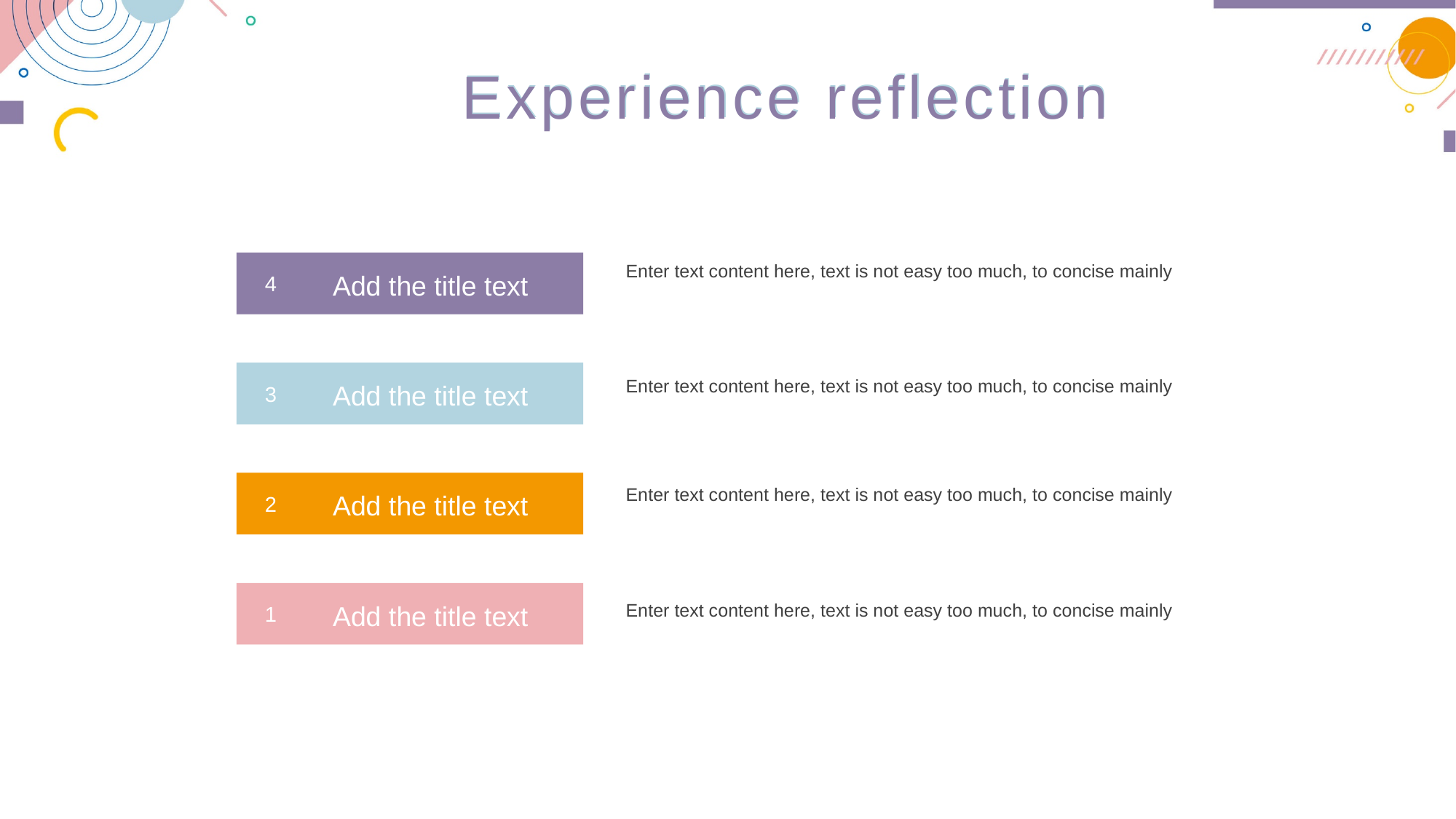

Experience reflection
Experience reflection
Enter text content here, text is not easy too much, to concise mainly

Add the title text
4

Add the title text
3
Enter text content here, text is not easy too much, to concise mainly

Add the title text
2
Enter text content here, text is not easy too much, to concise mainly

Add the title text
1
Enter text content here, text is not easy too much, to concise mainly